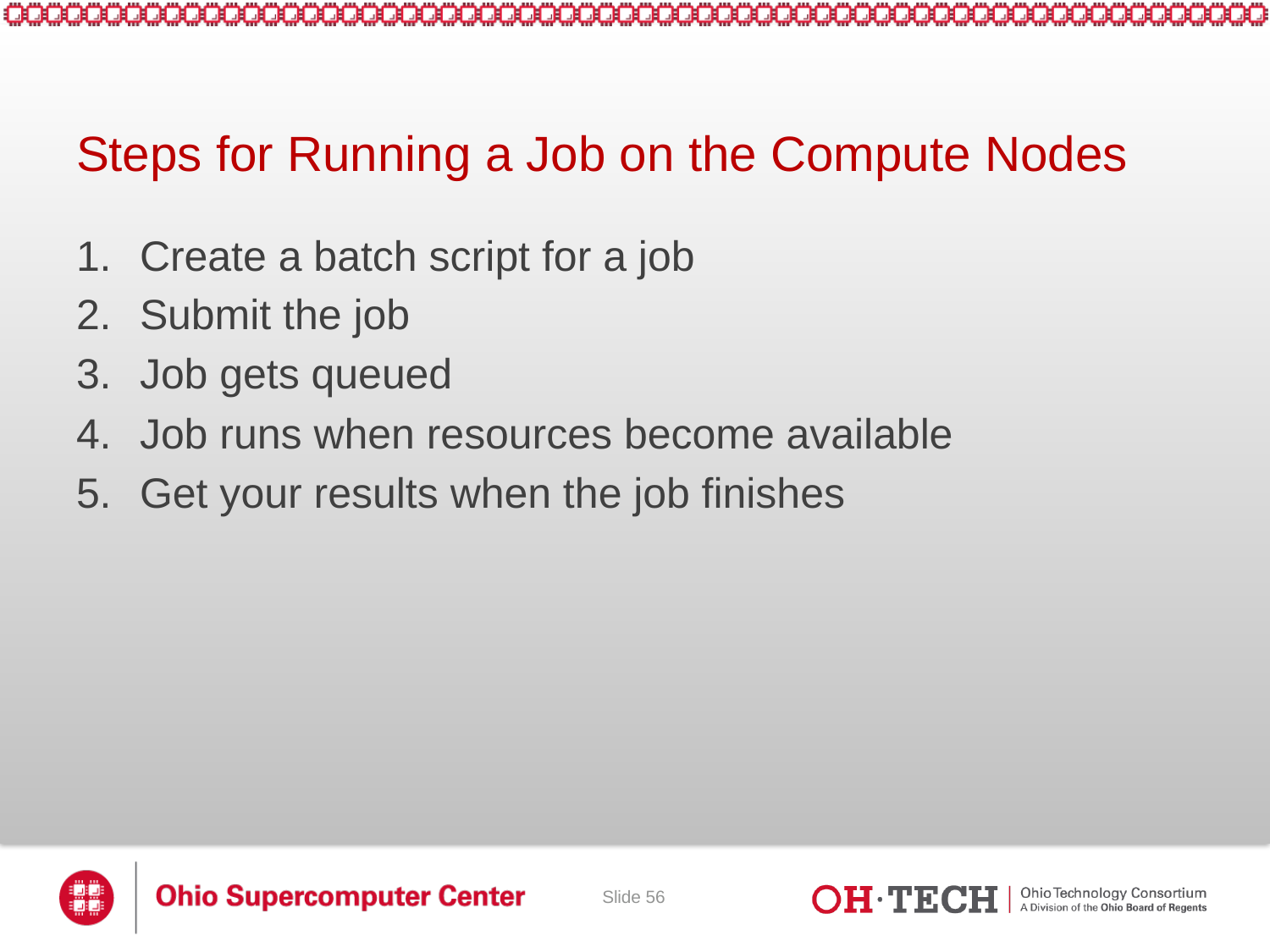

# Steps for Running a Job on the Compute Nodes
Create a batch script for a job
Submit the job
Job gets queued
Job runs when resources become available
Get your results when the job finishes